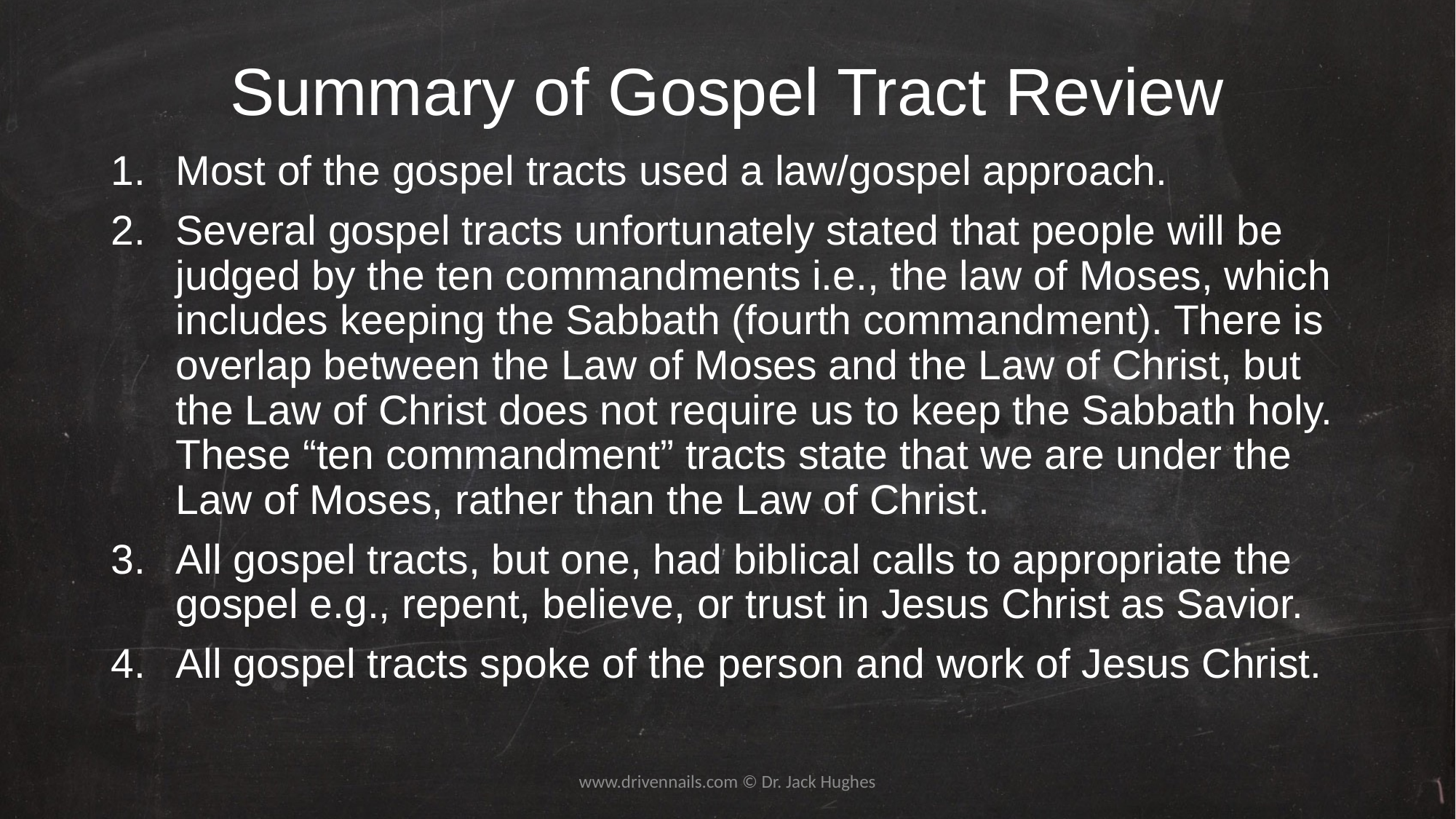

# Summary of Gospel Tract Review
Most of the gospel tracts used a law/gospel approach.
Several gospel tracts unfortunately stated that people will be judged by the ten commandments i.e., the law of Moses, which includes keeping the Sabbath (fourth commandment). There is overlap between the Law of Moses and the Law of Christ, but the Law of Christ does not require us to keep the Sabbath holy. These “ten commandment” tracts state that we are under the Law of Moses, rather than the Law of Christ.
All gospel tracts, but one, had biblical calls to appropriate the gospel e.g., repent, believe, or trust in Jesus Christ as Savior.
All gospel tracts spoke of the person and work of Jesus Christ.
www.drivennails.com © Dr. Jack Hughes